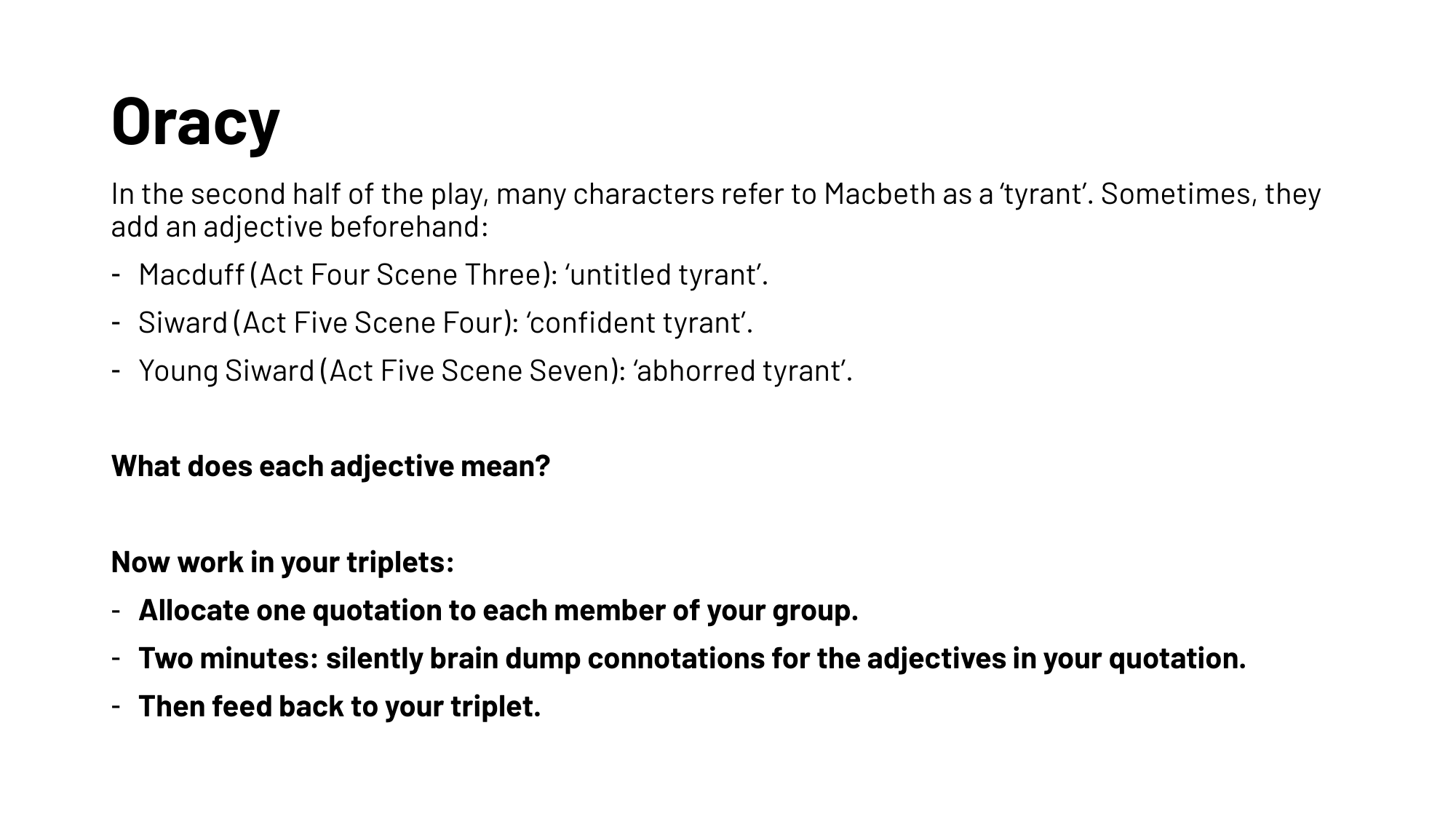

# Oracy
In the second half of the play, many characters refer to Macbeth as a ‘tyrant’. Sometimes, they add an adjective beforehand:
Macduff (Act Four Scene Three): ‘untitled tyrant’.
Siward (Act Five Scene Four): ‘confident tyrant’.
Young Siward (Act Five Scene Seven): ‘abhorred tyrant’.

What does each adjective mean?

Now work in your triplets:
Allocate one quotation to each member of your group.
Two minutes: silently brain dump connotations for the adjectives in your quotation.
Then feed back to your triplet.